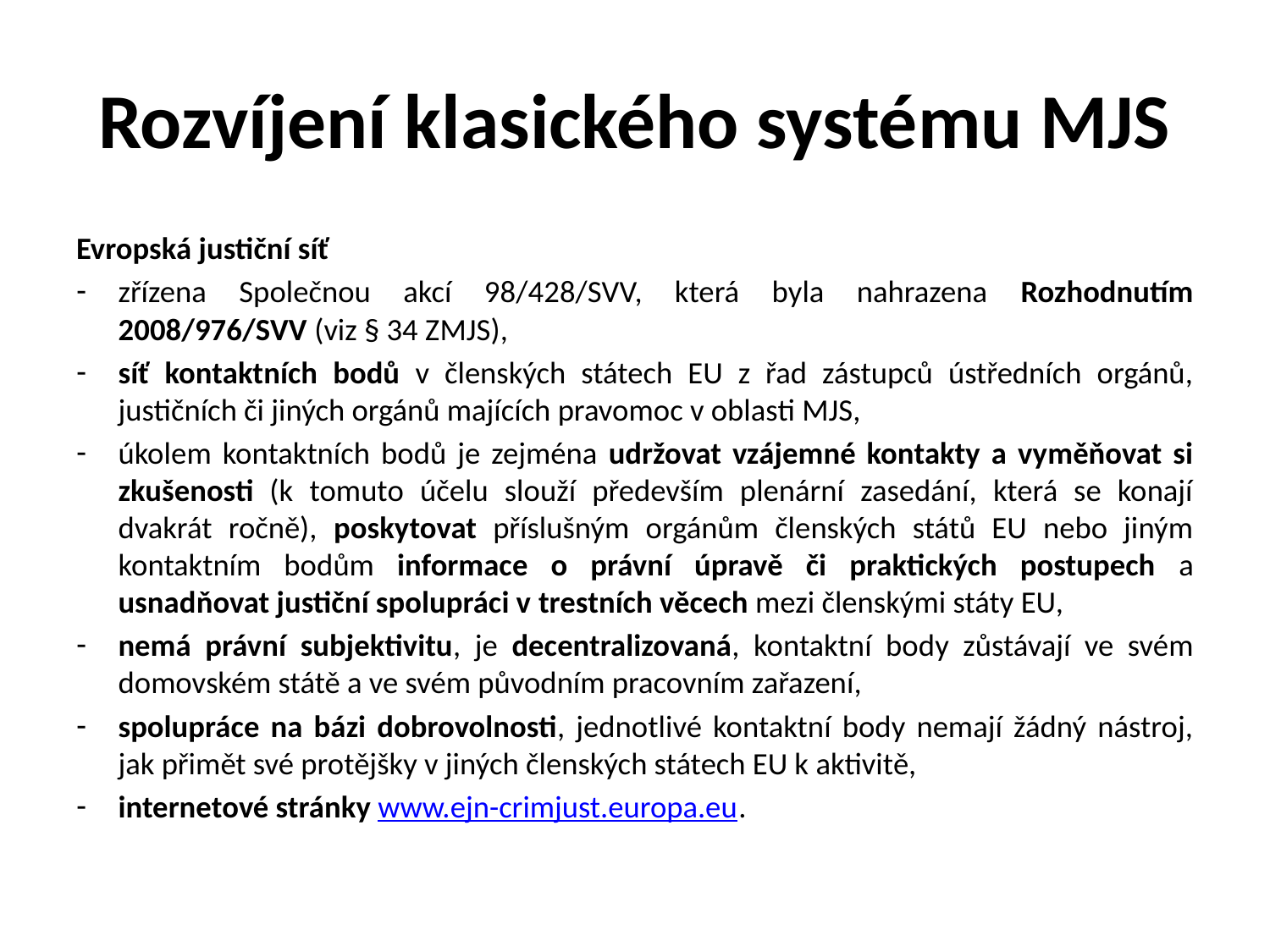

# Rozvíjení klasického systému MJS
Evropská justiční síť
zřízena Společnou akcí 98/428/SVV, která byla nahrazena Rozhodnutím 2008/976/SVV (viz § 34 ZMJS),
síť kontaktních bodů v členských státech EU z řad zástupců ústředních orgánů, justičních či jiných orgánů majících pravomoc v oblasti MJS,
úkolem kontaktních bodů je zejména udržovat vzájemné kontakty a vyměňovat si zkušenosti (k tomuto účelu slouží především plenární zasedání, která se konají dvakrát ročně), poskytovat příslušným orgánům členských států EU nebo jiným kontaktním bodům informace o právní úpravě či praktických postupech a usnadňovat justiční spolupráci v trestních věcech mezi členskými státy EU,
nemá právní subjektivitu, je decentralizovaná, kontaktní body zůstávají ve svém domovském státě a ve svém původním pracovním zařazení,
spolupráce na bázi dobrovolnosti, jednotlivé kontaktní body nemají žádný nástroj, jak přimět své protějšky v jiných členských státech EU k aktivitě,
internetové stránky www.ejn-crimjust.europa.eu.